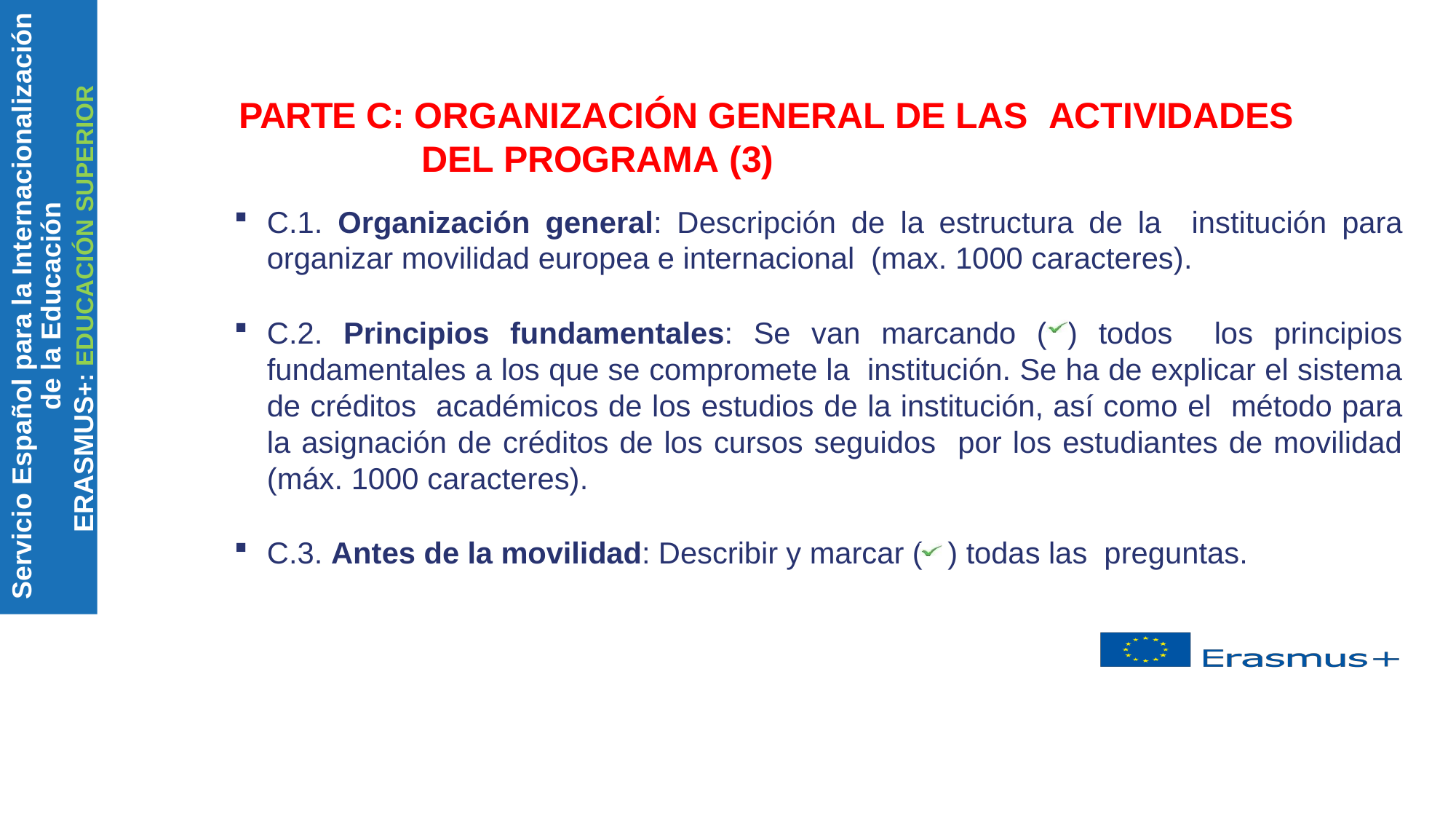

Servicio Español para la Internacionalización de la Educación
ERASMUS+: EDUCACIÓN SUPERIOR
PARTE C: ORGANIZACIÓN GENERAL DE LAS  ACTIVIDADES DEL PROGRAMA (3)
C.1. Organización general: Descripción de la estructura de la  institución para organizar movilidad europea e internacional  (max. 1000 caracteres).

C.2. Principios fundamentales: Se van marcando ( ) todos  los principios fundamentales a los que se compromete la  institución. Se ha de explicar el sistema de créditos  académicos de los estudios de la institución, así como el  método para la asignación de créditos de los cursos seguidos  por los estudiantes de movilidad (máx. 1000 caracteres).

C.3. Antes de la movilidad: Describir y marcar (   ) todas las  preguntas.